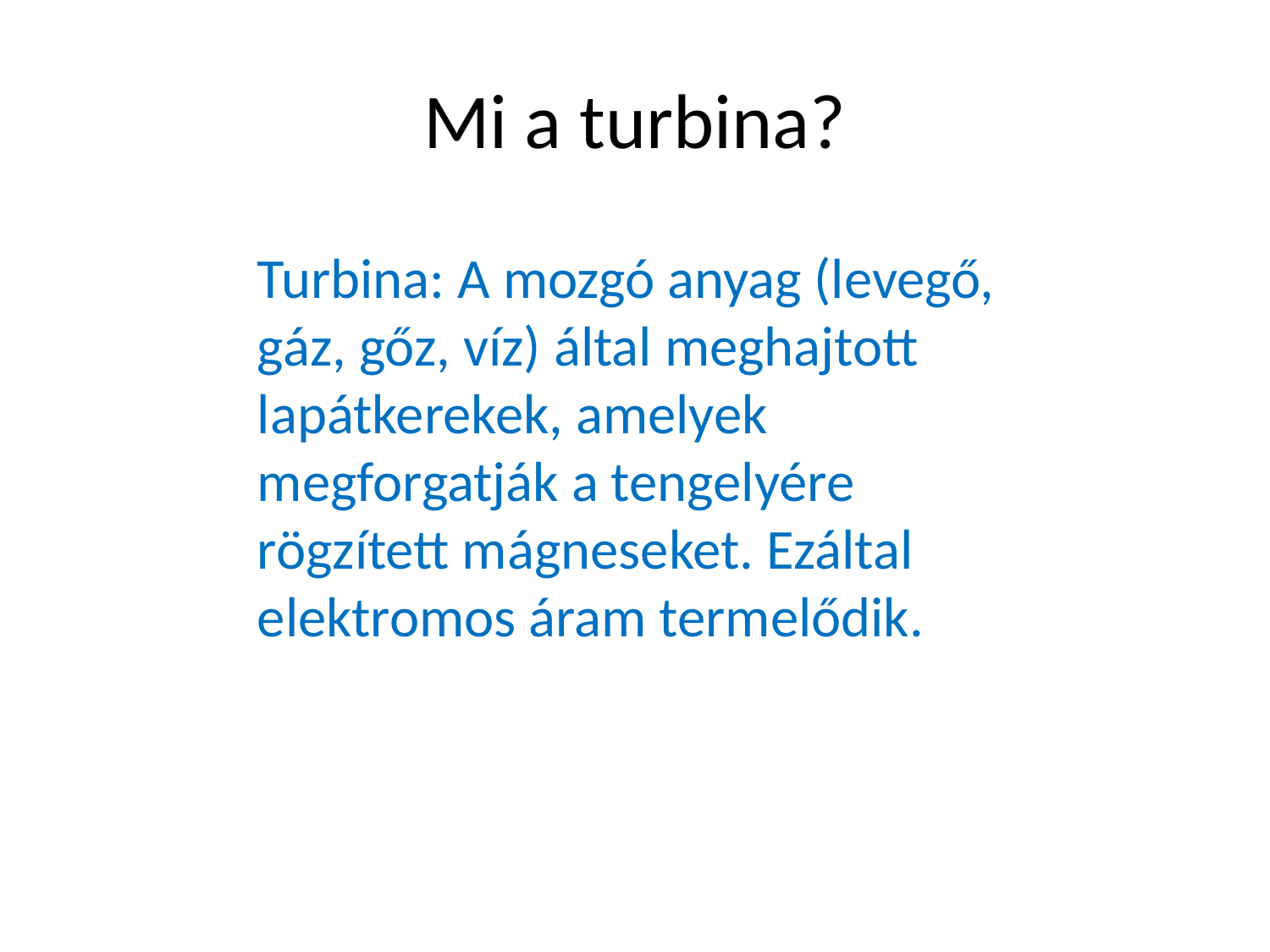

# Mi a turbina?
Turbina: A mozgó anyag (levegő, gáz, gőz, víz) által meghajtott lapátkerekek, amelyek megforgatják a tengelyére rögzített mágneseket. Ezáltal elektromos áram termelődik.